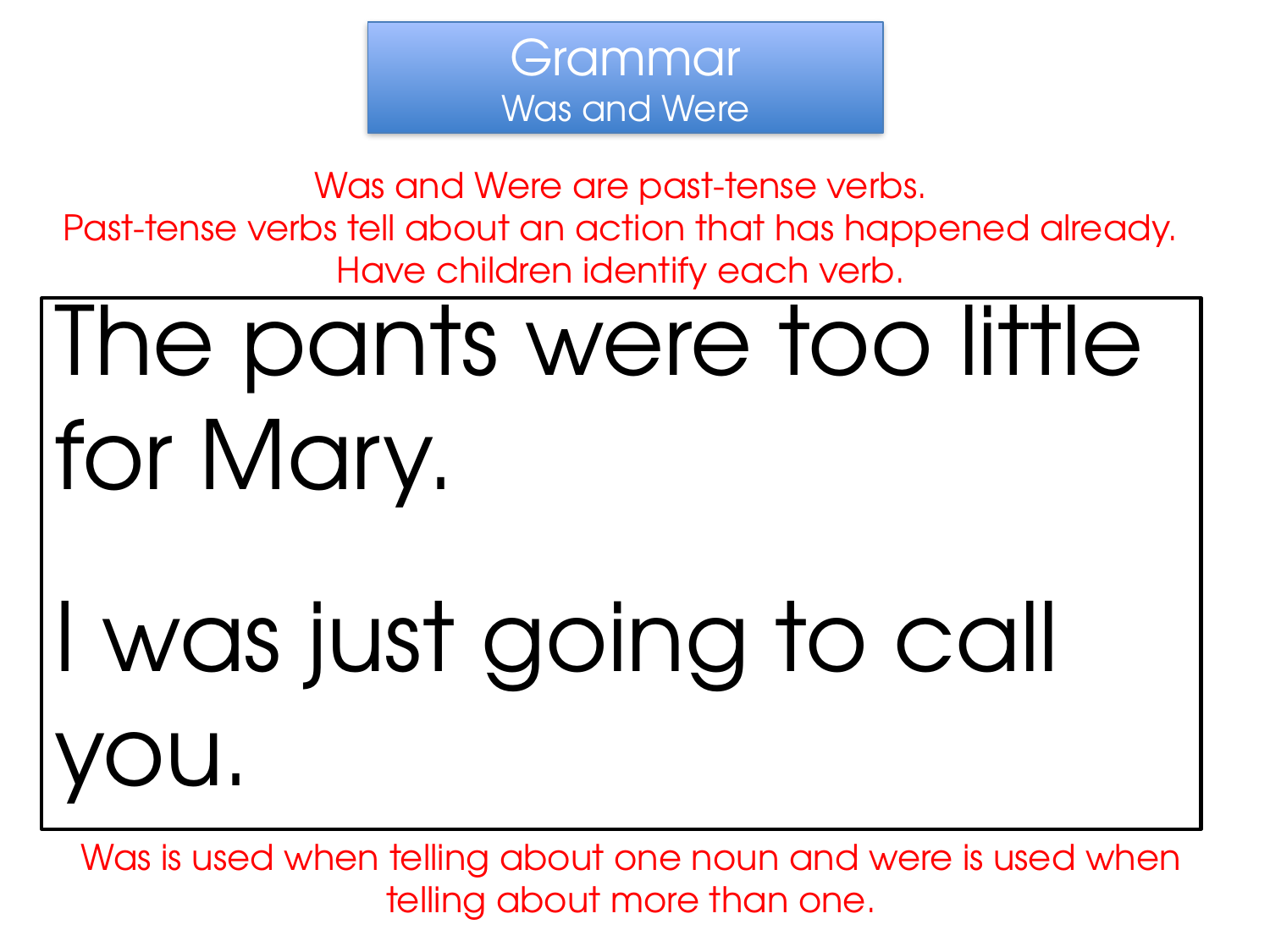

Grammar
Was and Were
Was and Were are past-tense verbs.
Past-tense verbs tell about an action that has happened already.
Have children identify each verb.
The pants were too little for Mary.

I was just going to call you.

Was is used when telling about one noun and were is used when telling about more than one.